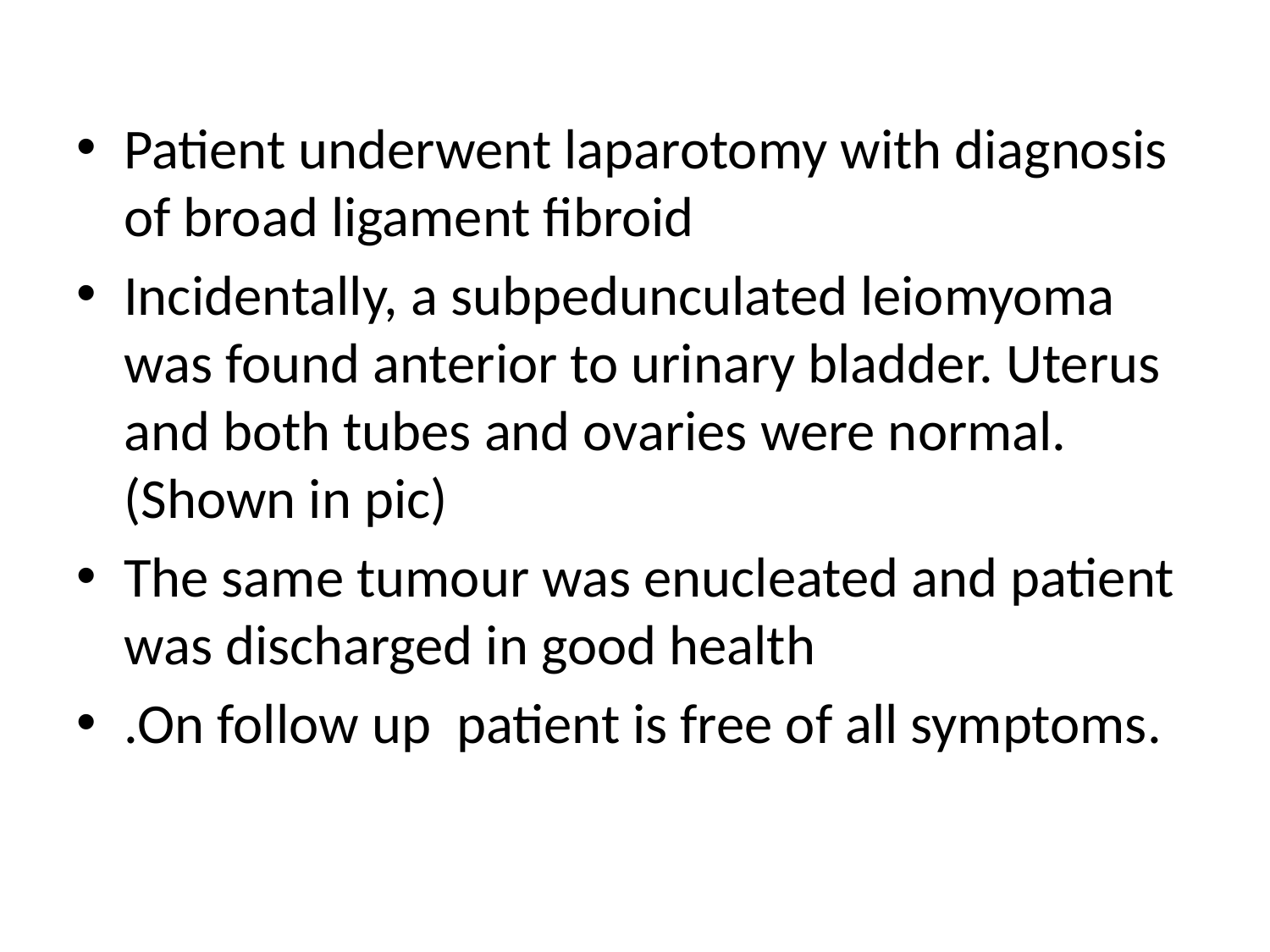

#
Patient underwent laparotomy with diagnosis of broad ligament fibroid
Incidentally, a subpedunculated leiomyoma was found anterior to urinary bladder. Uterus and both tubes and ovaries were normal.(Shown in pic)
The same tumour was enucleated and patient was discharged in good health
.On follow up  patient is free of all symptoms.